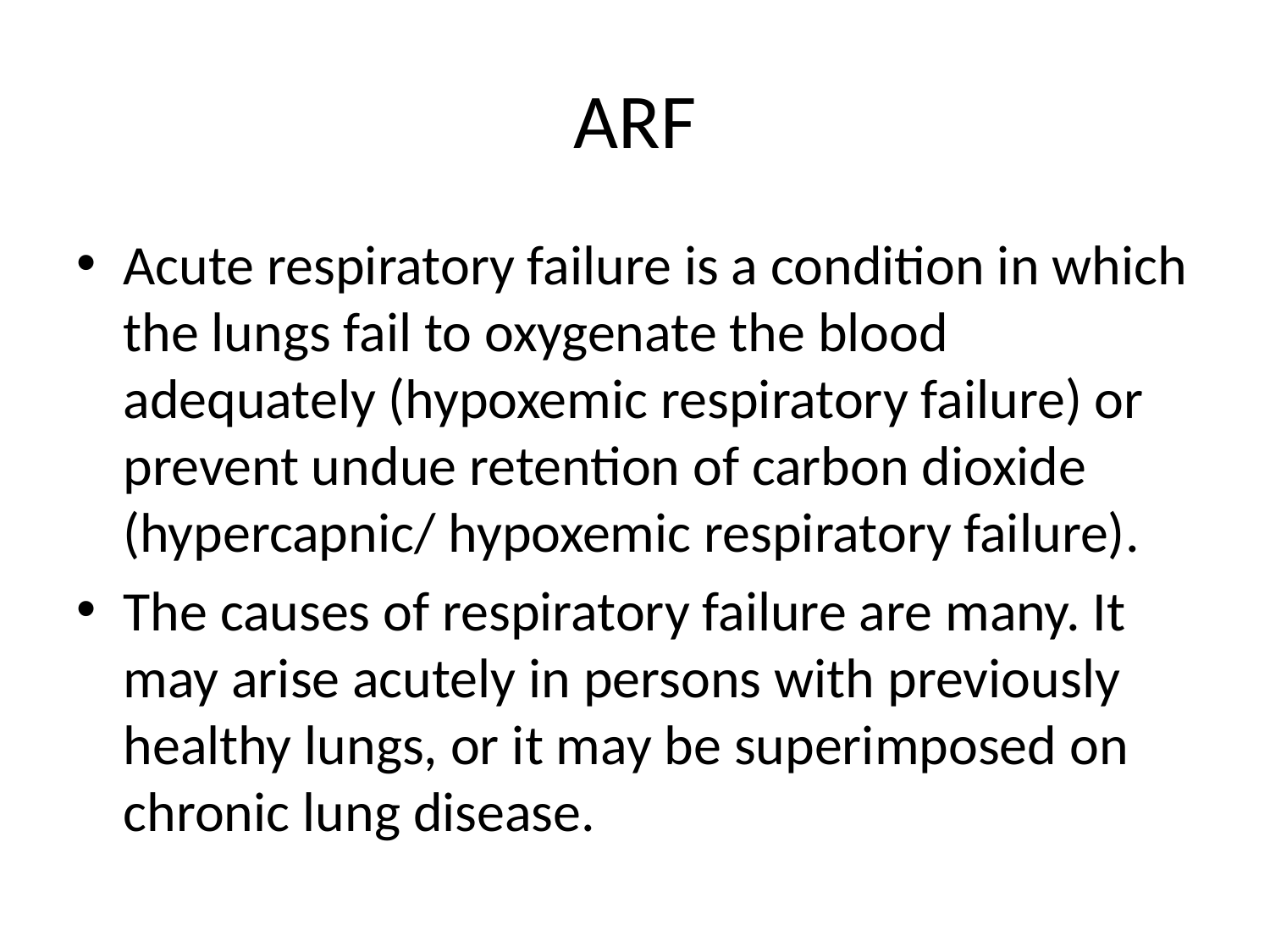

# ARF
Acute respiratory failure is a condition in which the lungs fail to oxygenate the blood adequately (hypoxemic respiratory failure) or prevent undue retention of carbon dioxide (hypercapnic/ hypoxemic respiratory failure).
The causes of respiratory failure are many. It may arise acutely in persons with previously healthy lungs, or it may be superimposed on chronic lung disease.